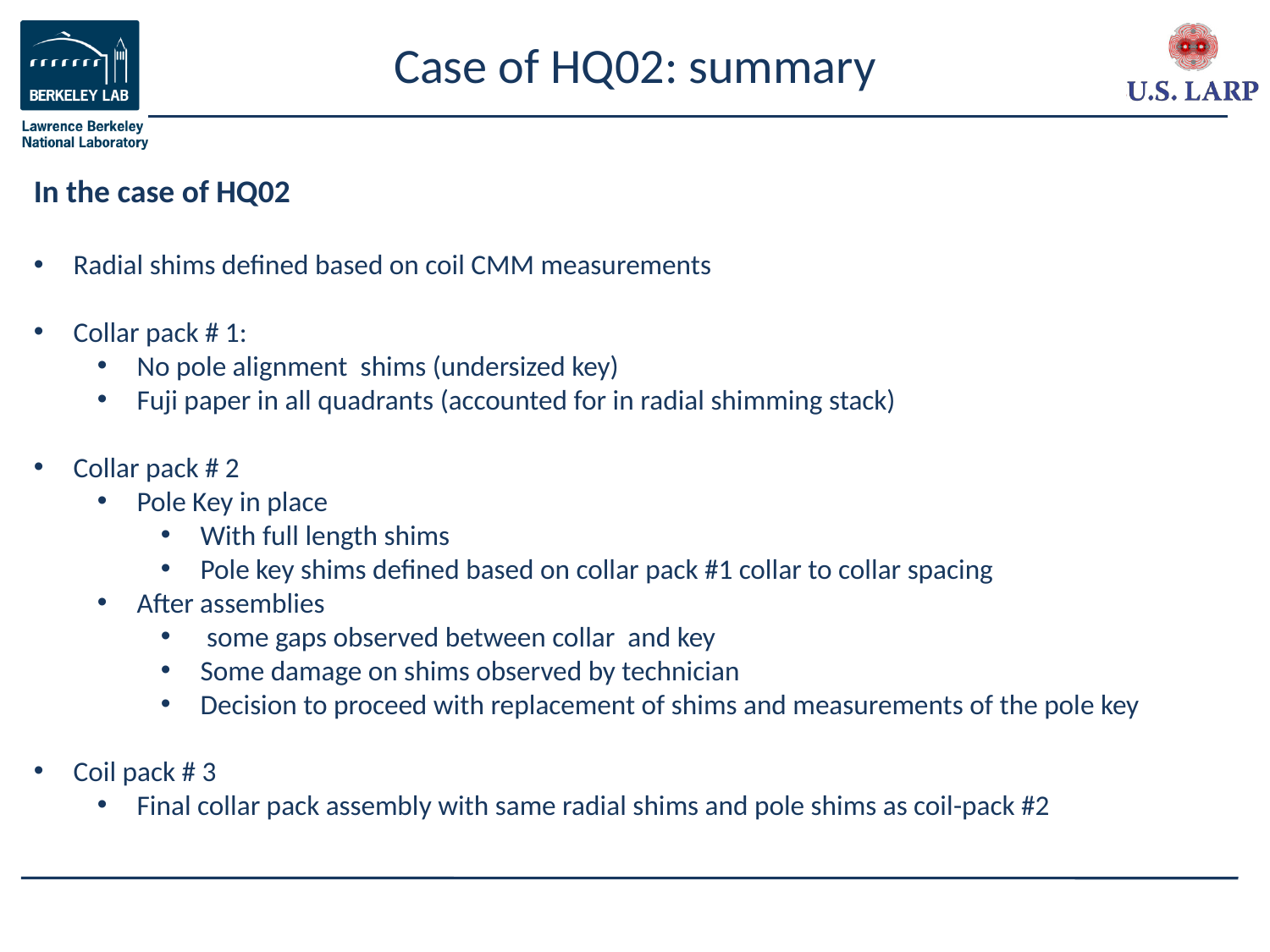

# Case of HQ02: summary
In the case of HQ02

Radial shims defined based on coil CMM measurements

Collar pack # 1:
No pole alignment  shims (undersized key)
Fuji paper in all quadrants (accounted for in radial shimming stack)

Collar pack # 2
Pole Key in place
With full length shims
Pole key shims defined based on collar pack #1 collar to collar spacing
After assemblies
 some gaps observed between collar  and key
Some damage on shims observed by technician
Decision to proceed with replacement of shims and measurements of the pole key

Coil pack # 3
Final collar pack assembly with same radial shims and pole shims as coil-pack #2